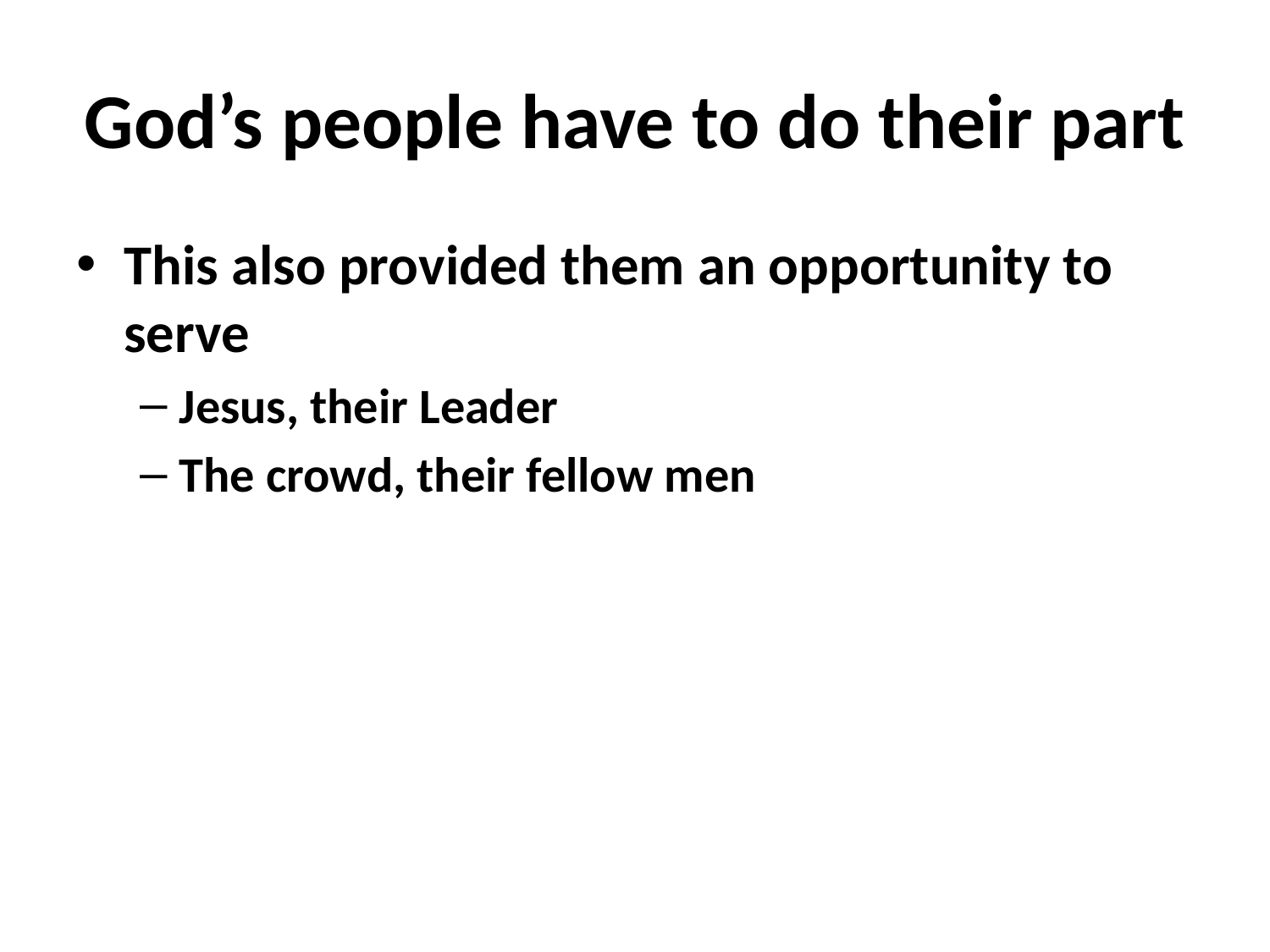

# God’s people have to do their part
This also provided them an opportunity to serve
Jesus, their Leader
The crowd, their fellow men